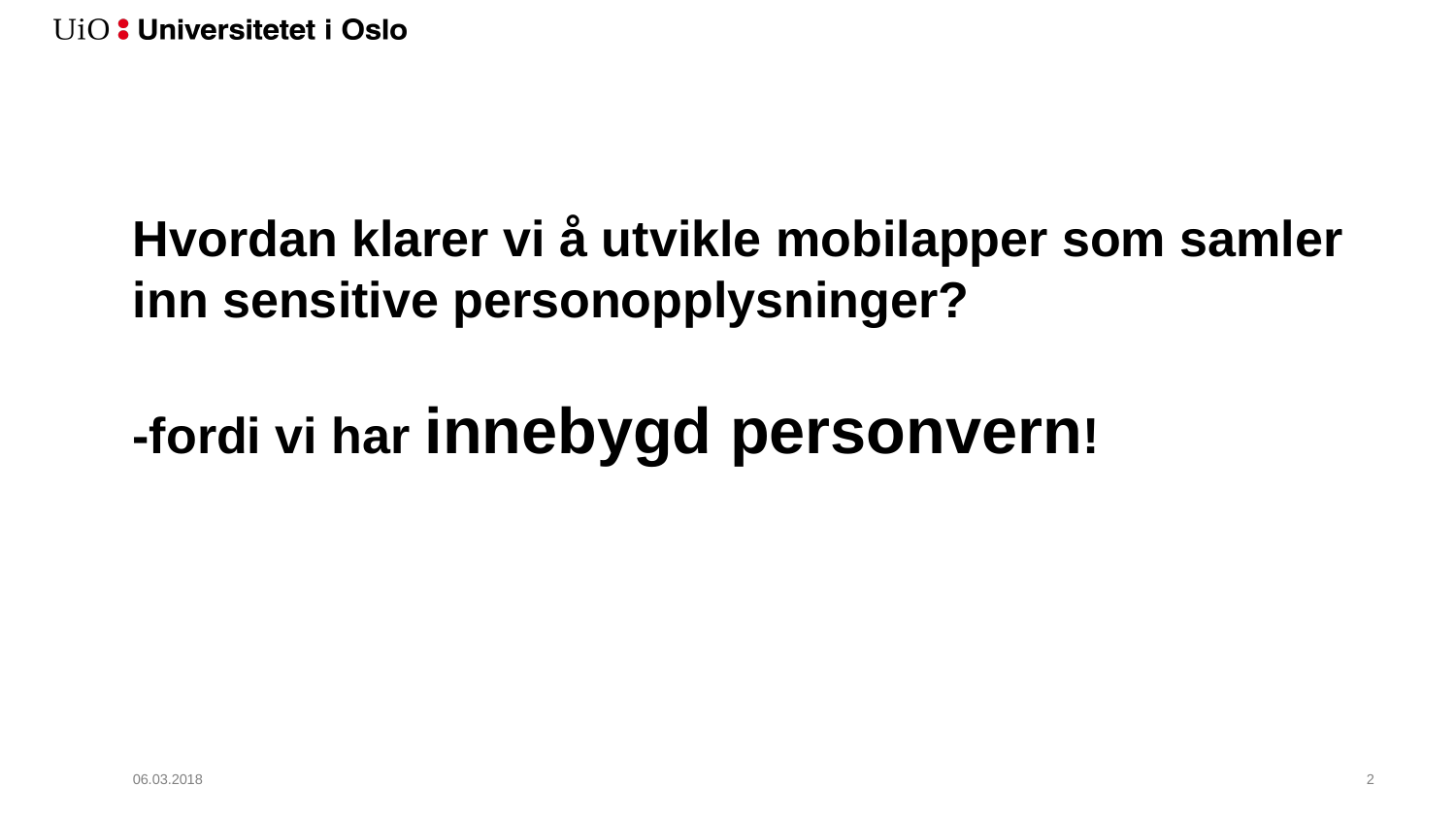

# Hvordan klarer vi å utvikle mobilapper som samler inn sensitive personopplysninger? -fordi vi har innebygd personvern!
06.03.2018
2